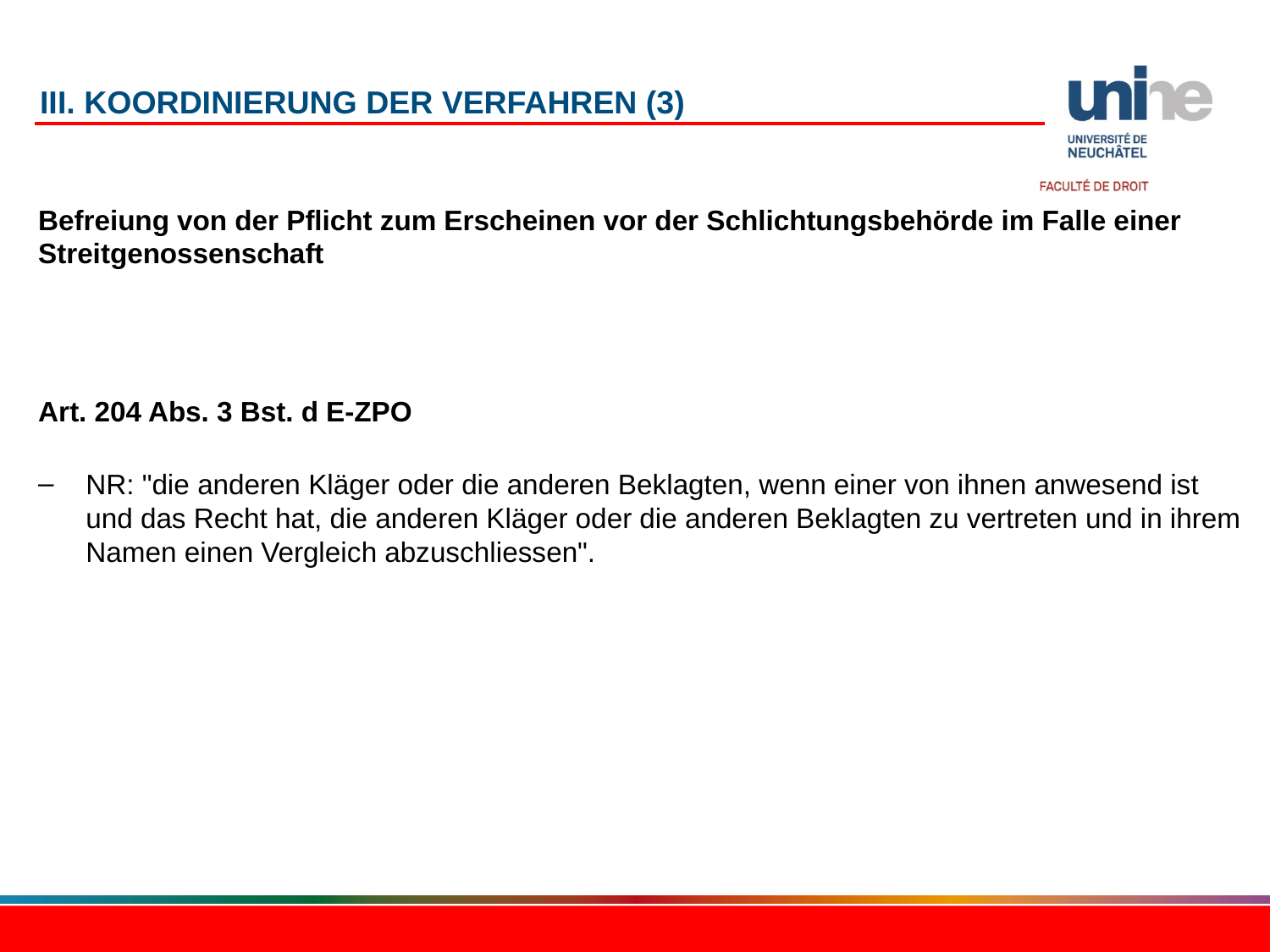

# III. Koordinierung der Verfahren (3)

Befreiung von der Pflicht zum Erscheinen vor der Schlichtungsbehörde im Falle einer Streitgenossenschaft

Art. 204 Abs. 3 Bst. d E-ZPO
NR: "die anderen Kläger oder die anderen Beklagten, wenn einer von ihnen anwesend ist und das Recht hat, die anderen Kläger oder die anderen Beklagten zu vertreten und in ihrem Namen einen Vergleich abzuschliessen".